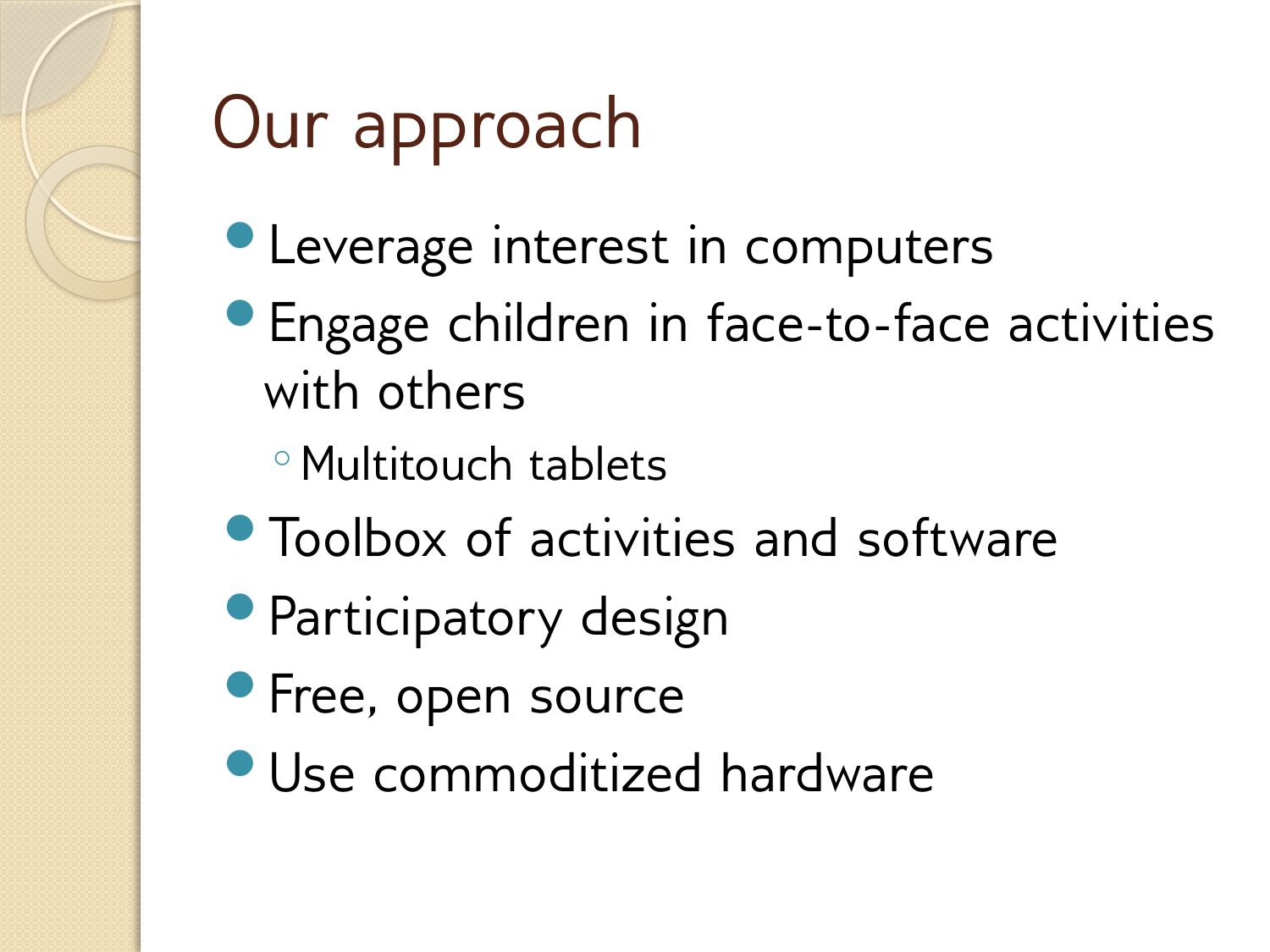

# Our approach
Leverage interest in computers
Engage children in face-to-face activities with others
Multitouch tablets
Toolbox of activities and software
Participatory design
Free, open source
Use commoditized hardware